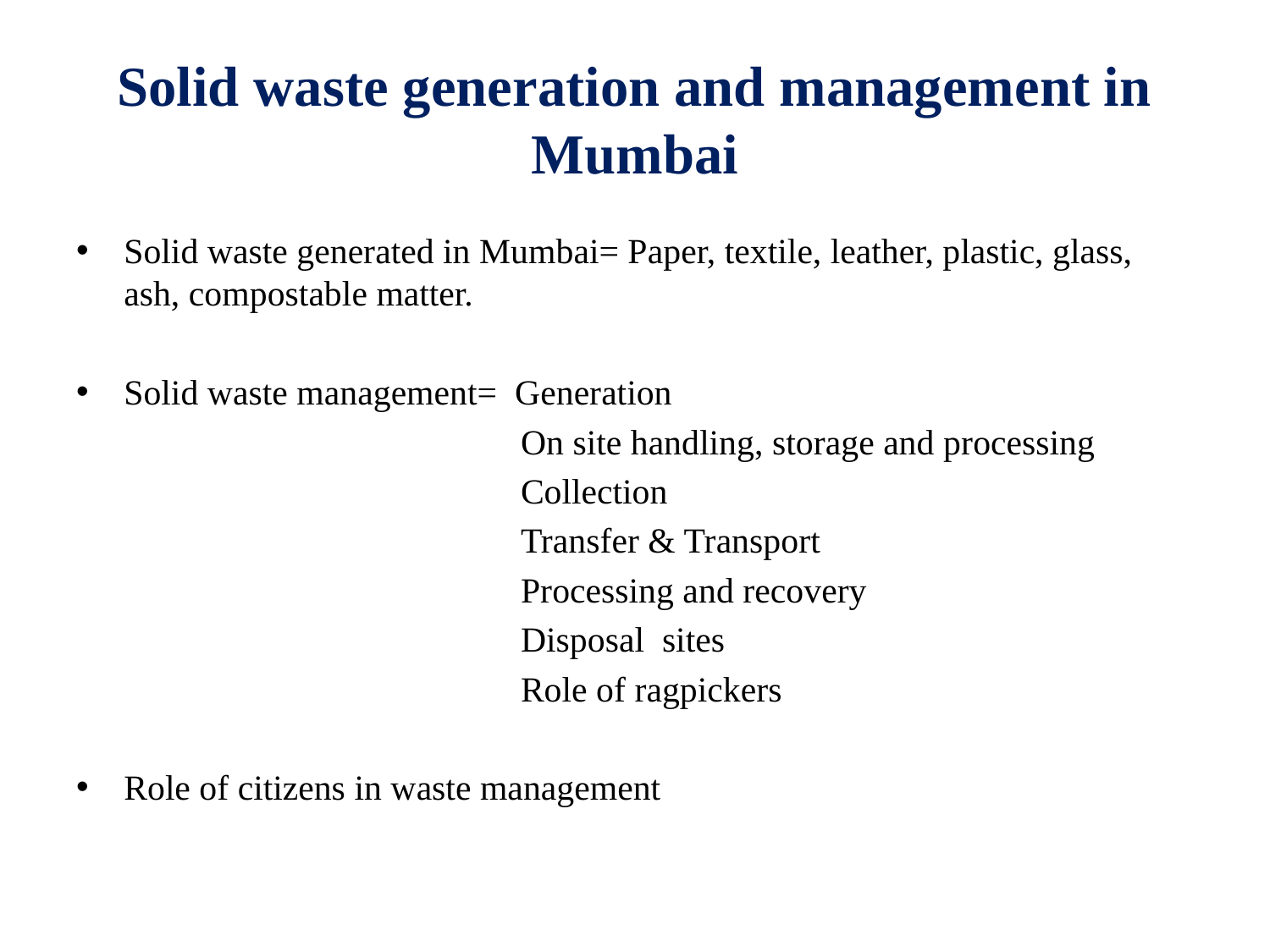

# Solid waste generation and management in Mumbai
Solid waste generated in Mumbai= Paper, textile, leather, plastic, glass, ash, compostable matter.

Solid waste management=  Generation
                                                  On site handling, storage and processing
                                                  Collection
                                                  Transfer & Transport
                                                  Processing and recovery
                                                  Disposal  sites
                                                  Role of ragpickers

Role of citizens in waste management